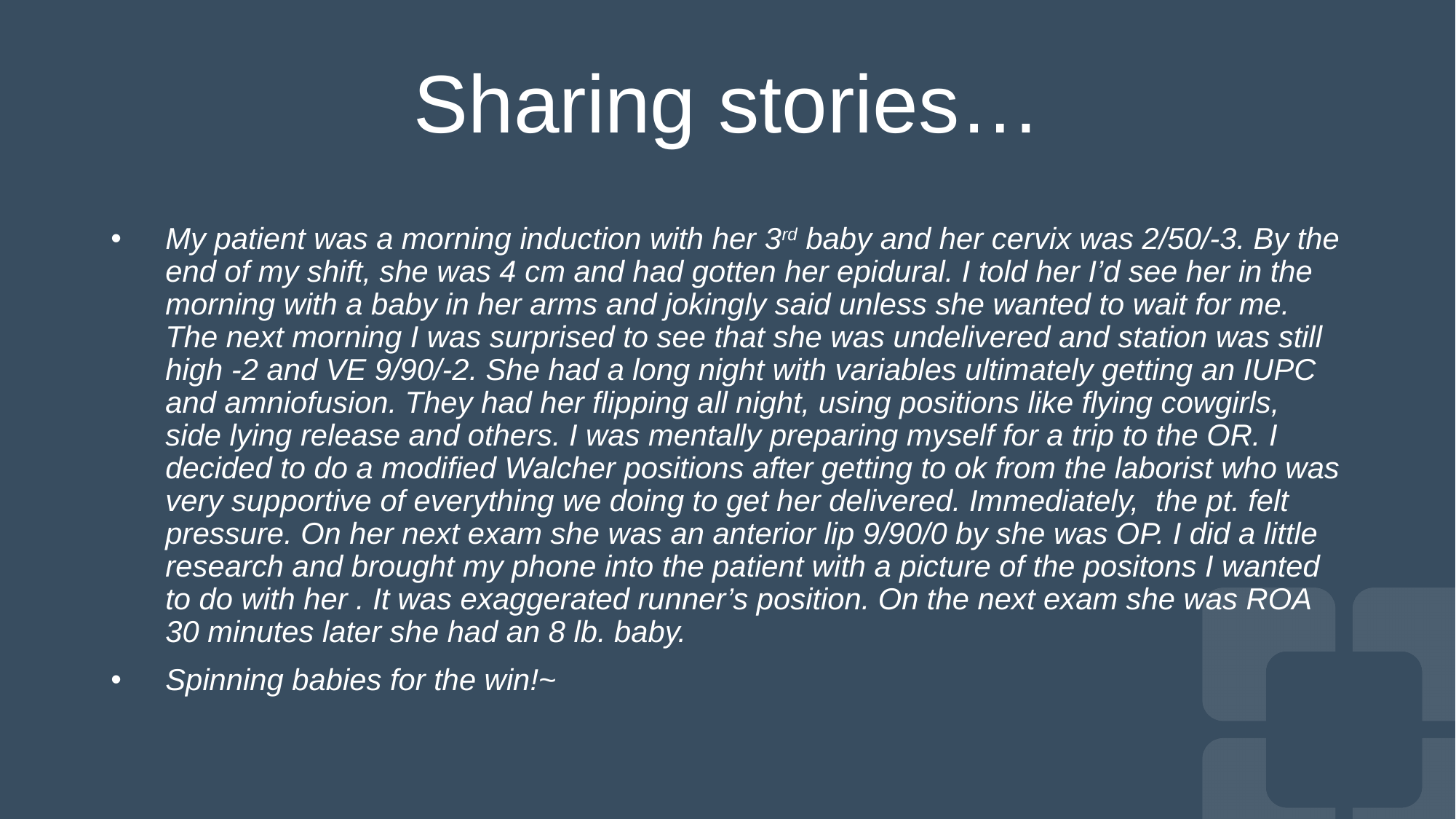

# Sharing stories…
My patient was a morning induction with her 3rd baby and her cervix was 2/50/-3. By the end of my shift, she was 4 cm and had gotten her epidural. I told her I’d see her in the morning with a baby in her arms and jokingly said unless she wanted to wait for me. The next morning I was surprised to see that she was undelivered and station was still high -2 and VE 9/90/-2. She had a long night with variables ultimately getting an IUPC and amniofusion. They had her flipping all night, using positions like flying cowgirls, side lying release and others. I was mentally preparing myself for a trip to the OR. I decided to do a modified Walcher positions after getting to ok from the laborist who was very supportive of everything we doing to get her delivered. Immediately,  the pt. felt pressure. On her next exam she was an anterior lip 9/90/0 by she was OP. I did a little research and brought my phone into the patient with a picture of the positons I wanted to do with her . It was exaggerated runner’s position. On the next exam she was ROA 30 minutes later she had an 8 lb. baby.
Spinning babies for the win!~